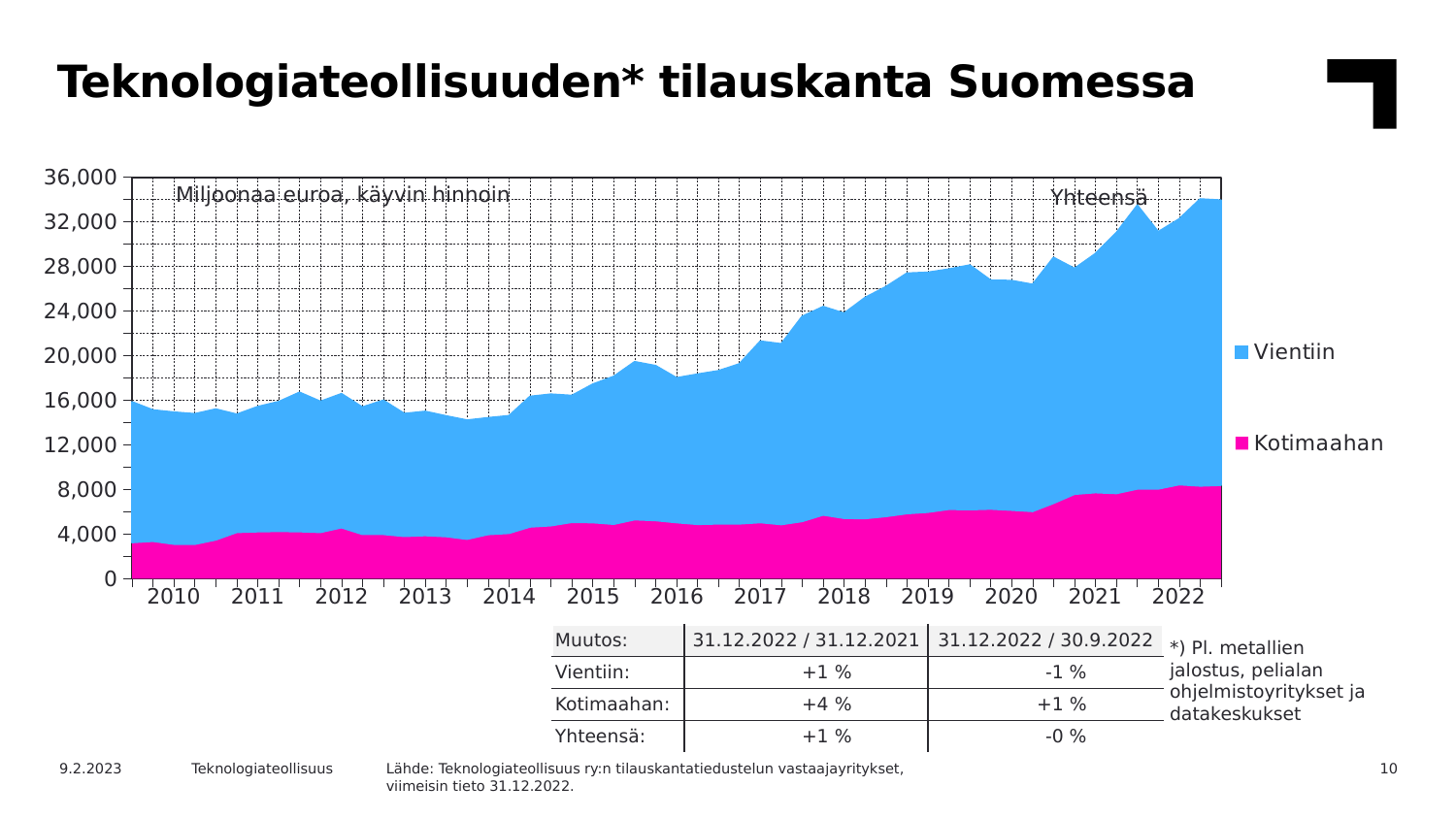

Teknologiateollisuuden* tilauskanta Suomessa

### Chart

| Category | Kotimaahan  | Vientiin  |
|---|---|---|
|  | 3258.5 | 12587.2 |
| 2010,I | 3371.4 | 11743.7 |
|  | 3114.6 | 11804.2 |
|  | 3104.5 | 11674.4 |
|  | 3494.2 | 11703.4 |
| 2011,I | 4167.1 | 10562.7 |
|  | 4231.2 | 11185.4 |
|  | 4262.3 | 11601.2 |
|  | 4232.9 | 12464.9 |
| 2012,I | 4166.6 | 11720.0 |
|  | 4587.7 | 11985.5 |
|  | 3991.2 | 11383.2 |
|  | 3994.3 | 11988.5 |
| 2013,I | 3812.1 | 10983.9 |
|  | 3882.8 | 11103.4 |
|  | 3791.1 | 10791.7 |
|  | 3558.5 | 10651.1 |
| 2014,I | 3976.5 | 10439.8 |
|  | 4087.3 | 10516.5 |
|  | 4652.8 | 11675.9 |
|  | 4768.2 | 11764.3 |
| 2015,I | 5072.3 | 11344.1 |
|  | 5046.9 | 12384.7 |
|  | 4903.1 | 13229.5 |
|  | 5307.9 | 14136.1 |
| 2016,I | 5231.0 | 13862.1 |
|  | 5047.1 | 12956.1 |
|  | 4893.2 | 13435.7 |
|  | 4934.9 | 13698.7 |
| 2017,I | 4932.5 | 14317.7 |
|  | 5048.3 | 16242.8 |
|  | 4872.8 | 16175.3 |
|  | 5148.2 | 18358.7 |
| 2018,I | 5727.3 | 18658.5 |
|  | 5431.4 | 18362.6 |
|  | 5407.8 | 19789.8 |
|  | 5593.8 | 20579.2 |
| 2019,I | 5852.9 | 21525.6 |
|  | 5975.5 | 21483.3 |
|  | 6234.8 | 21508.6 |
|  | 6205.4 | 21905.2 |
| 2020,I | 6256.0 | 20490.8 |
|  | 6159.7 | 20560.2 |
|  | 6044.6 | 20331.5 |
|  | 6772.6 | 22020.7 |
| 2021,I | 7586.8 | 20218.7 |
|  | 7731.2 | 21400.3 |
|  | 7654.1 | 23355.8 |
|  | 8062.6 | 25409.8 |
| 2022,I | 8060.0 | 23033.7 |
Miljoonaa euroa, käyvin hinnoin
Yhteensä
| 2010 | 2011 | 2012 | 2013 | 2014 | 2015 | 2016 | 2017 | 2018 | 2019 | 2020 | 2021 | 2022 |
| --- | --- | --- | --- | --- | --- | --- | --- | --- | --- | --- | --- | --- |
| Muutos: | 31.12.2022 / 31.12.2021 | 31.12.2022 / 30.9.2022 |
| --- | --- | --- |
| Vientiin: | +1 % | -1 % |
| Kotimaahan: | +4 % | +1 % |
| Yhteensä: | +1 % | -0 % |
*) Pl. metallien jalostus, pelialan ohjelmistoyritykset ja datakeskukset
Lähde: Teknologiateollisuus ry:n tilauskantatiedustelun vastaajayritykset,
viimeisin tieto 31.12.2022.
9.2.2023
Teknologiateollisuus
10